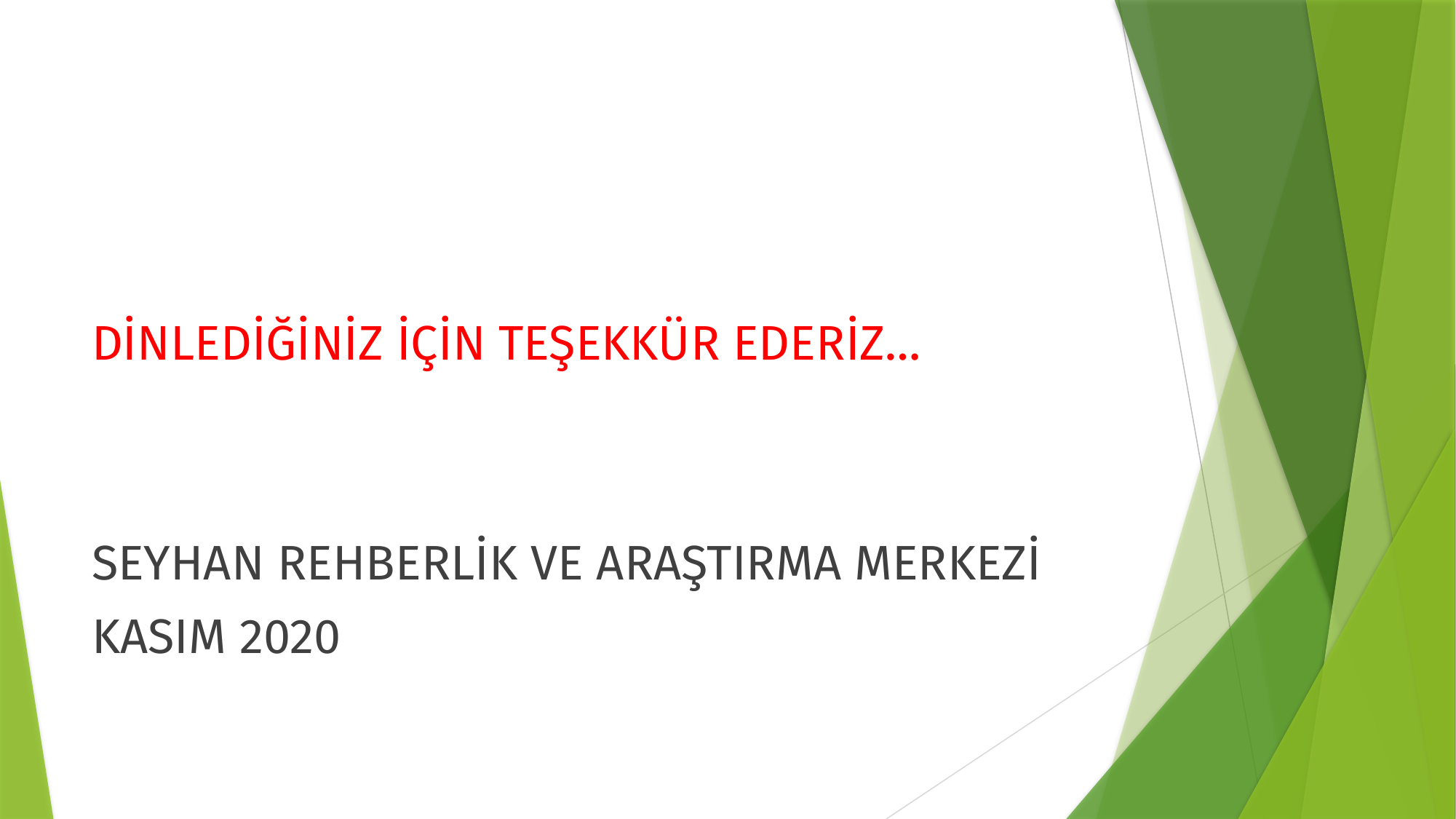

DİNLEDİĞİNİZ İÇİN TEŞEKKÜR EDERİZ…

SEYHAN REHBERLİK VE ARAŞTIRMA MERKEZİ
KASIM 2020